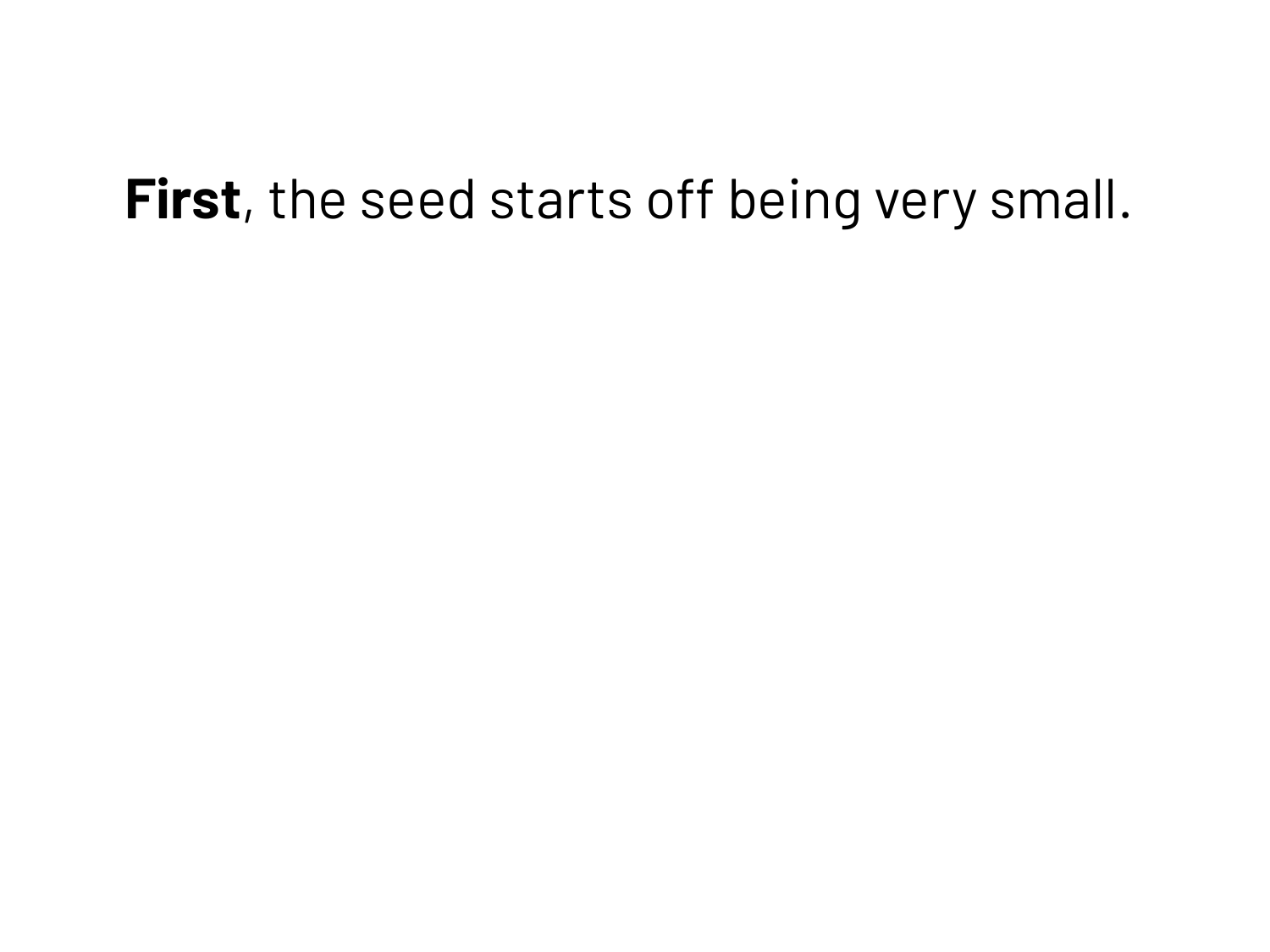

#

First, the seed starts off being very small.